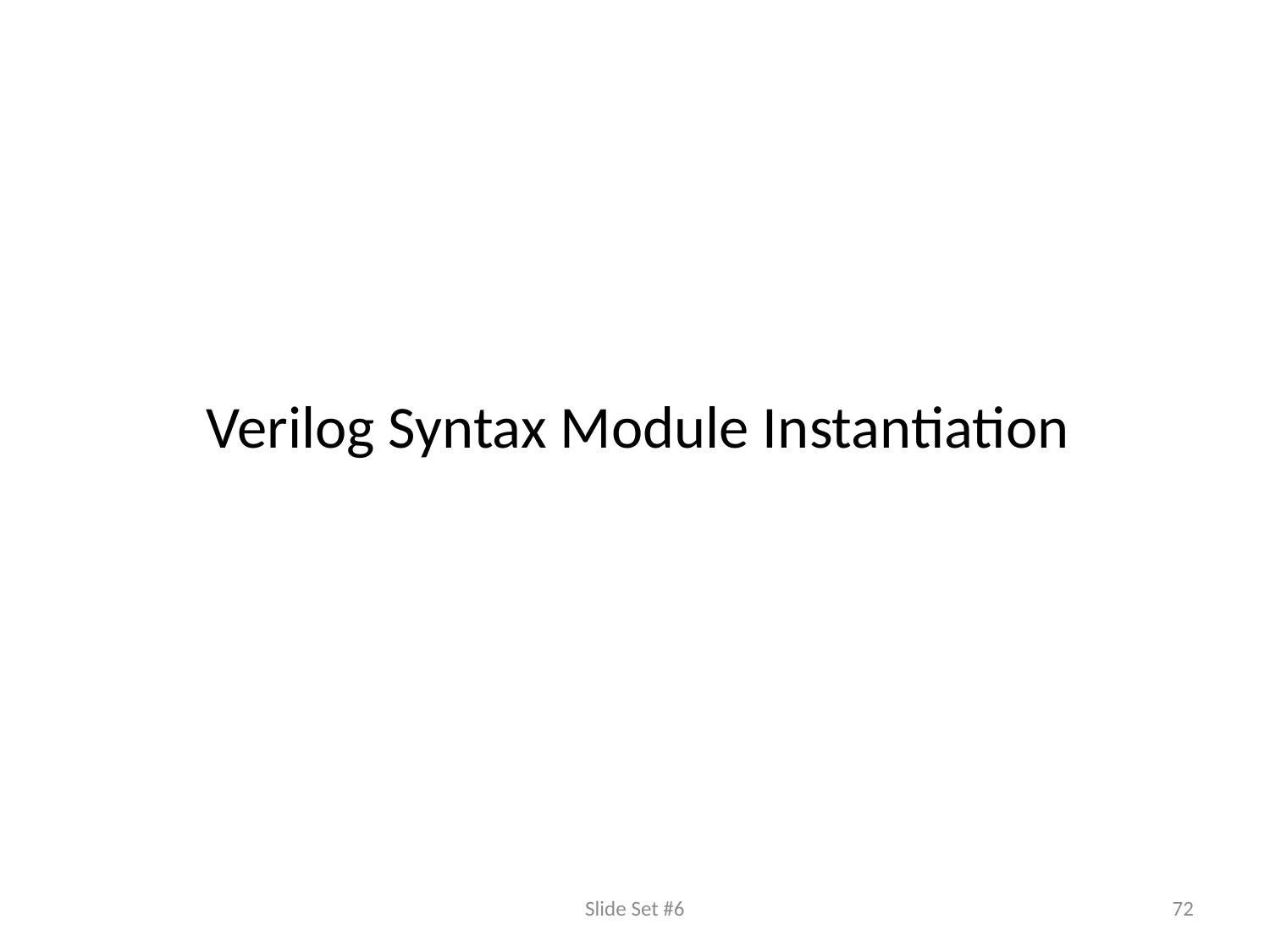

# Verilog Syntax Module Instantiation
Slide Set #6
72